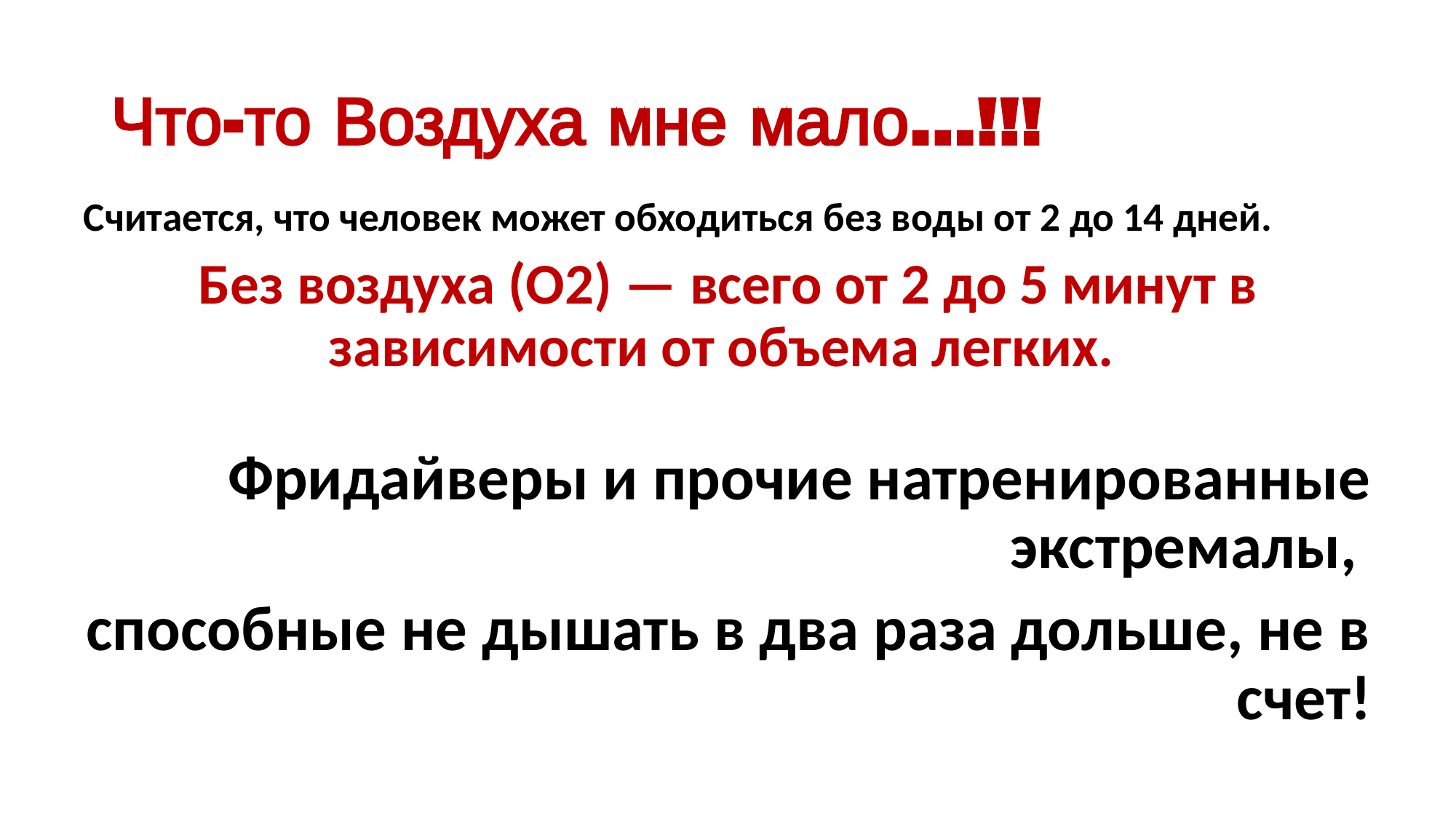

# Что-то Воздуха мне мало…!!!
Считается, что человек может обходиться без воды от 2 до 14 дней.
Без воздуха (О2) — всего от 2 до 5 минут в зависимости от объема легких.

Фридайверы и прочие натренированные экстремалы,
способные не дышать в два раза дольше, не в счет!